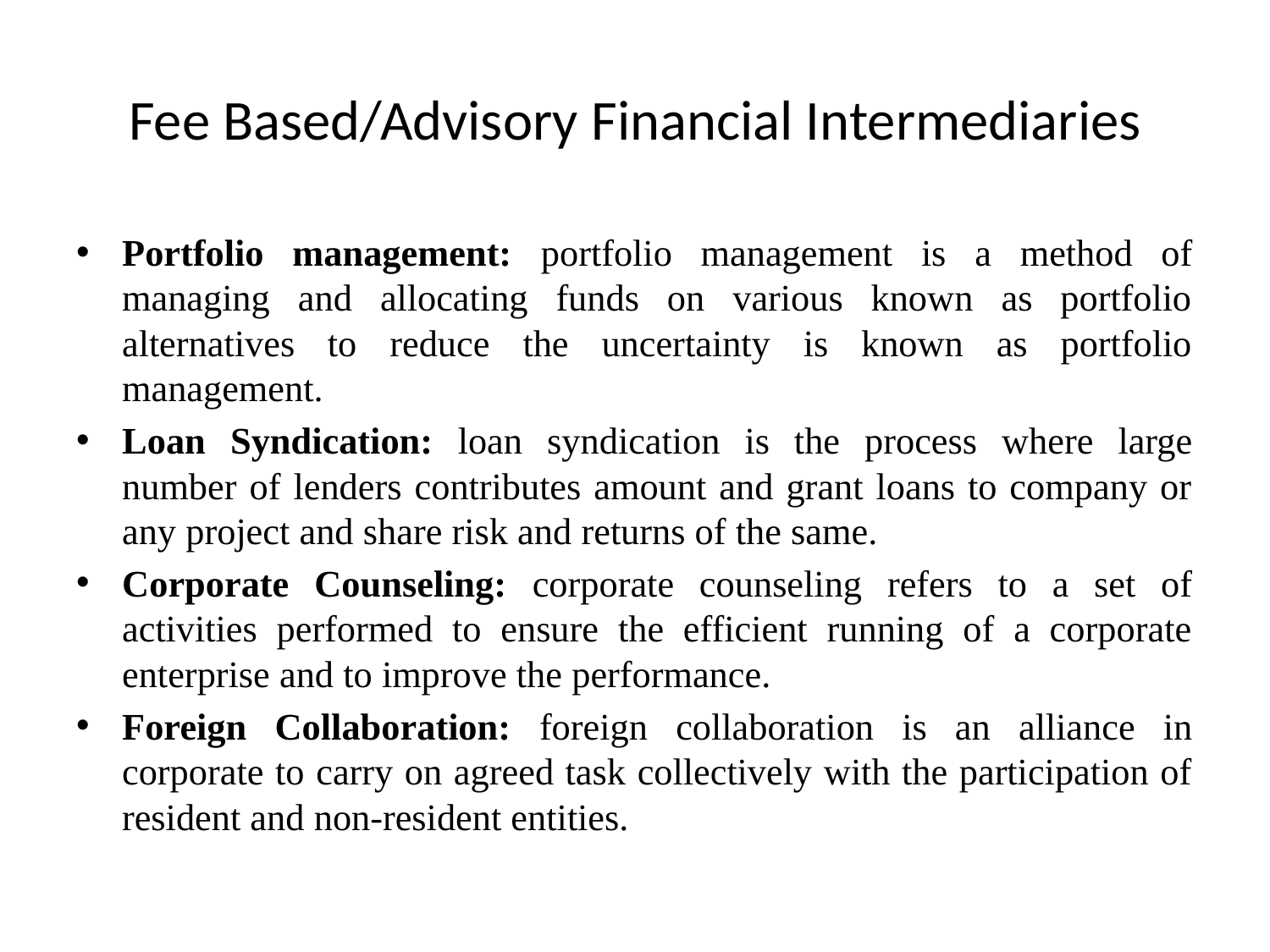

# Fee Based/Advisory Financial Intermediaries
Portfolio management: portfolio management is a method of managing and allocating funds on various known as portfolio alternatives to reduce the uncertainty is known as portfolio management.
Loan Syndication: loan syndication is the process where large number of lenders contributes amount and grant loans to company or any project and share risk and returns of the same.
Corporate Counseling: corporate counseling refers to a set of activities performed to ensure the efficient running of a corporate enterprise and to improve the performance.
Foreign Collaboration: foreign collaboration is an alliance in corporate to carry on agreed task collectively with the participation of resident and non-resident entities.